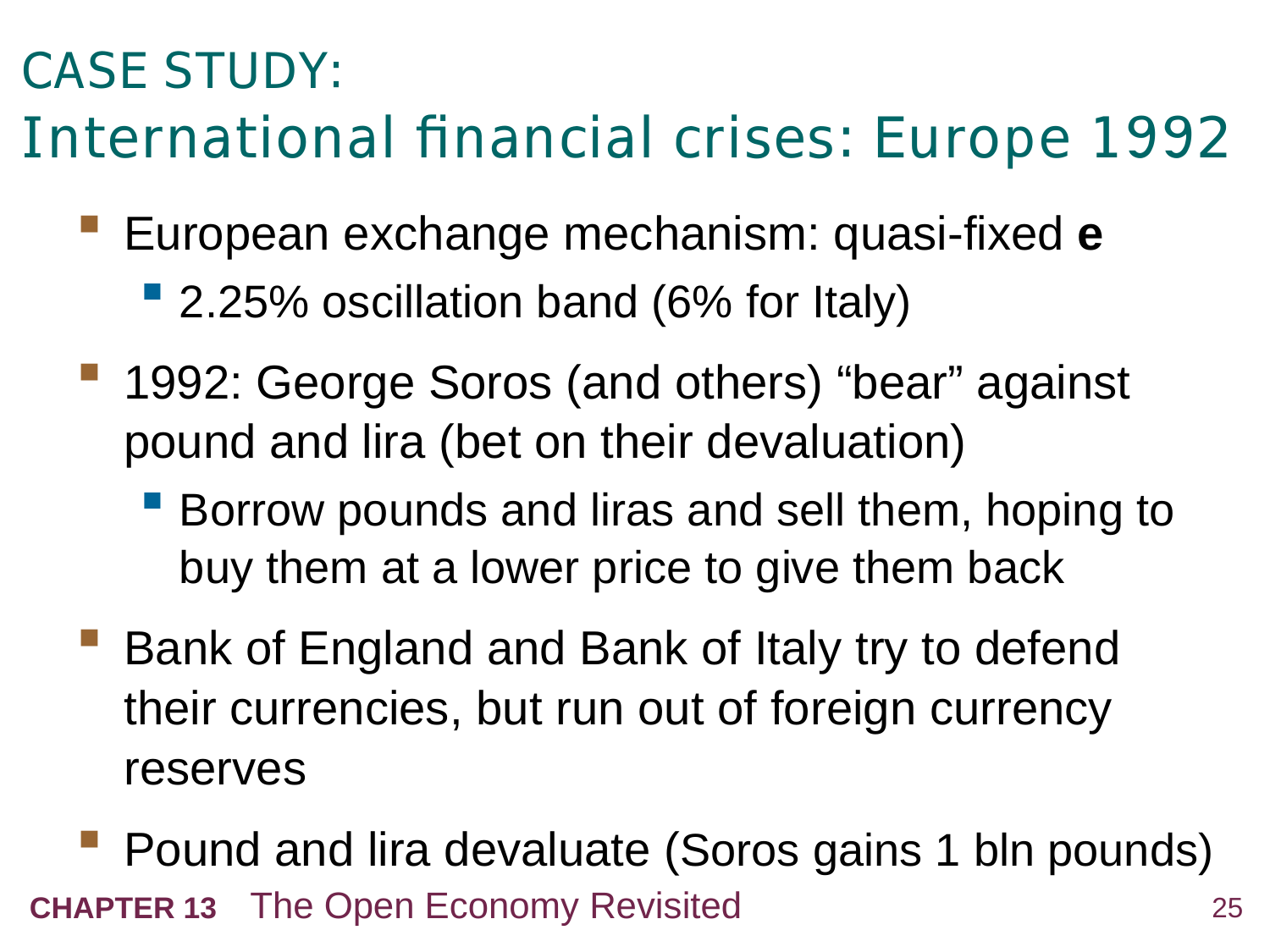

# CASE STUDY: International financial crises: Europe 1992
European exchange mechanism: quasi-fixed e
2.25% oscillation band (6% for Italy)
1992: George Soros (and others) “bear” against pound and lira (bet on their devaluation)
Borrow pounds and liras and sell them, hoping to buy them at a lower price to give them back
Bank of England and Bank of Italy try to defend their currencies, but run out of foreign currency reserves
Pound and lira devaluate (Soros gains 1 bln pounds)